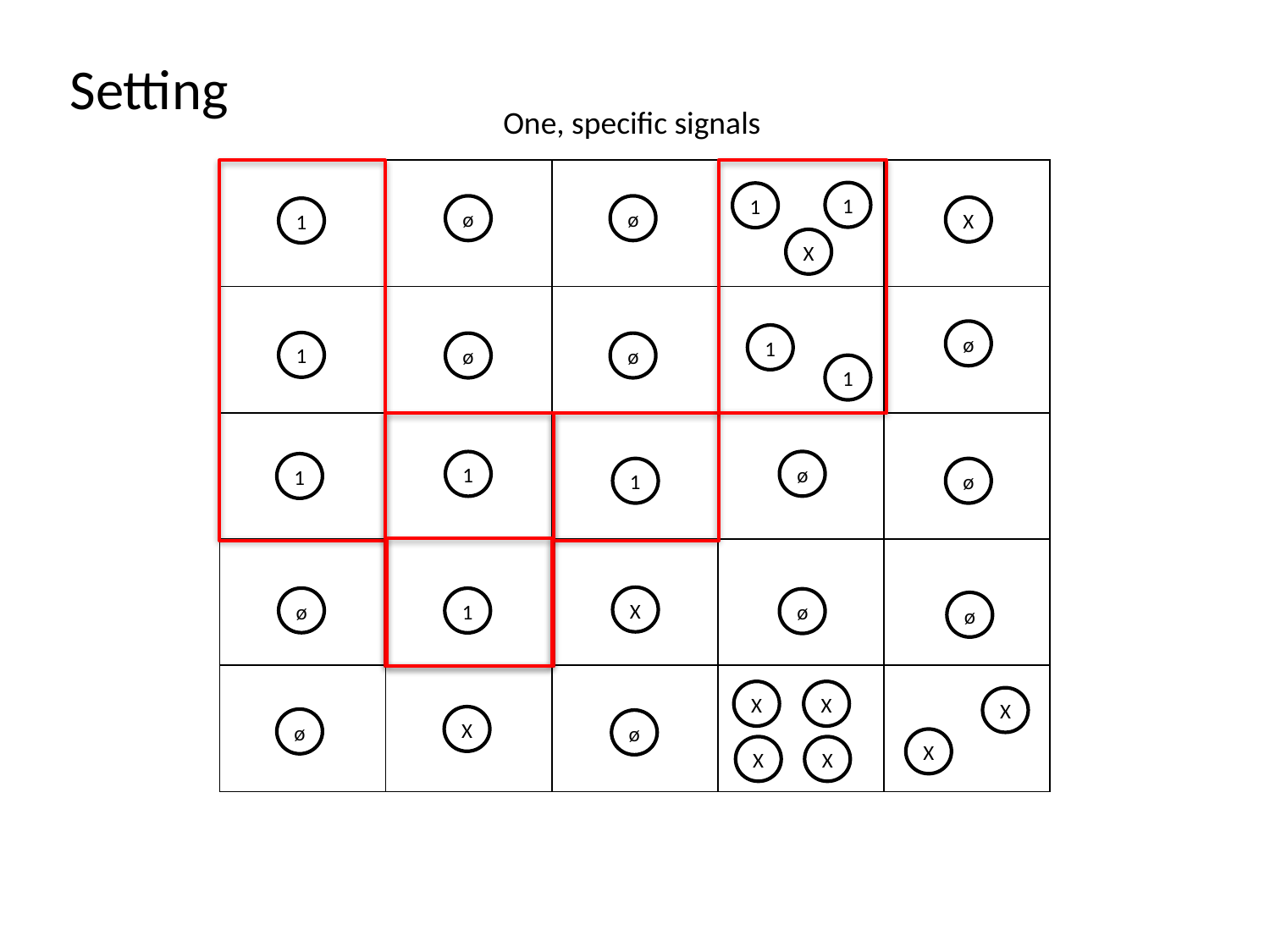

# Setting
One, specific signals

|  |  |  |  |  |
| --- | --- | --- | --- | --- |
|  |  |  |  |  |
|  |  |  |  |  |
|  |  |  |  |  |
|  |  |  |  |  |

1

1

ø

ø

X

1

X

ø

1

1

ø

ø

1

ø

1

1

1

ø

X

ø

1

ø

ø

X

X

X

X

ø

ø

X

X

X